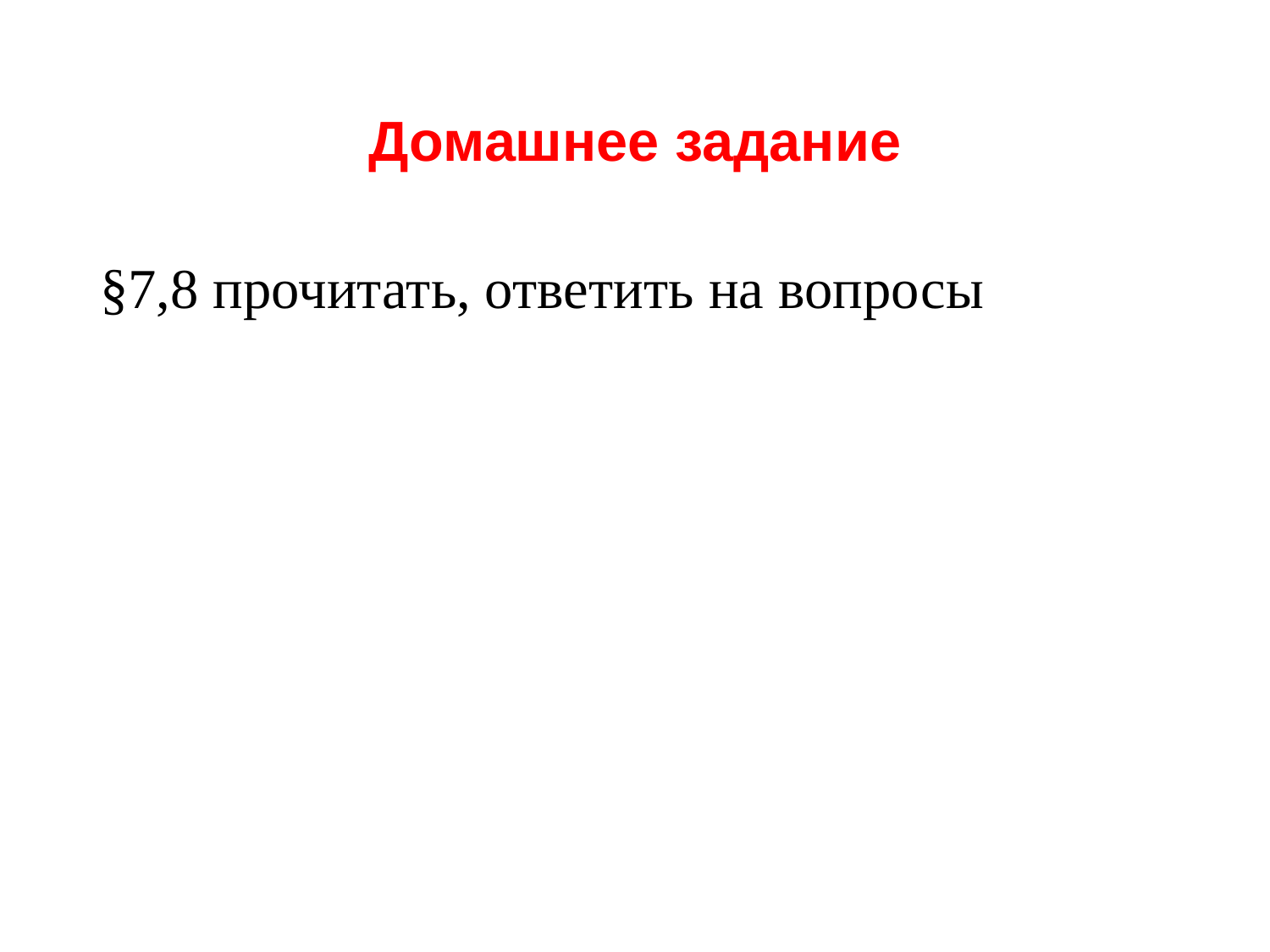

# Домашнее задание
§7,8 прочитать, ответить на вопросы